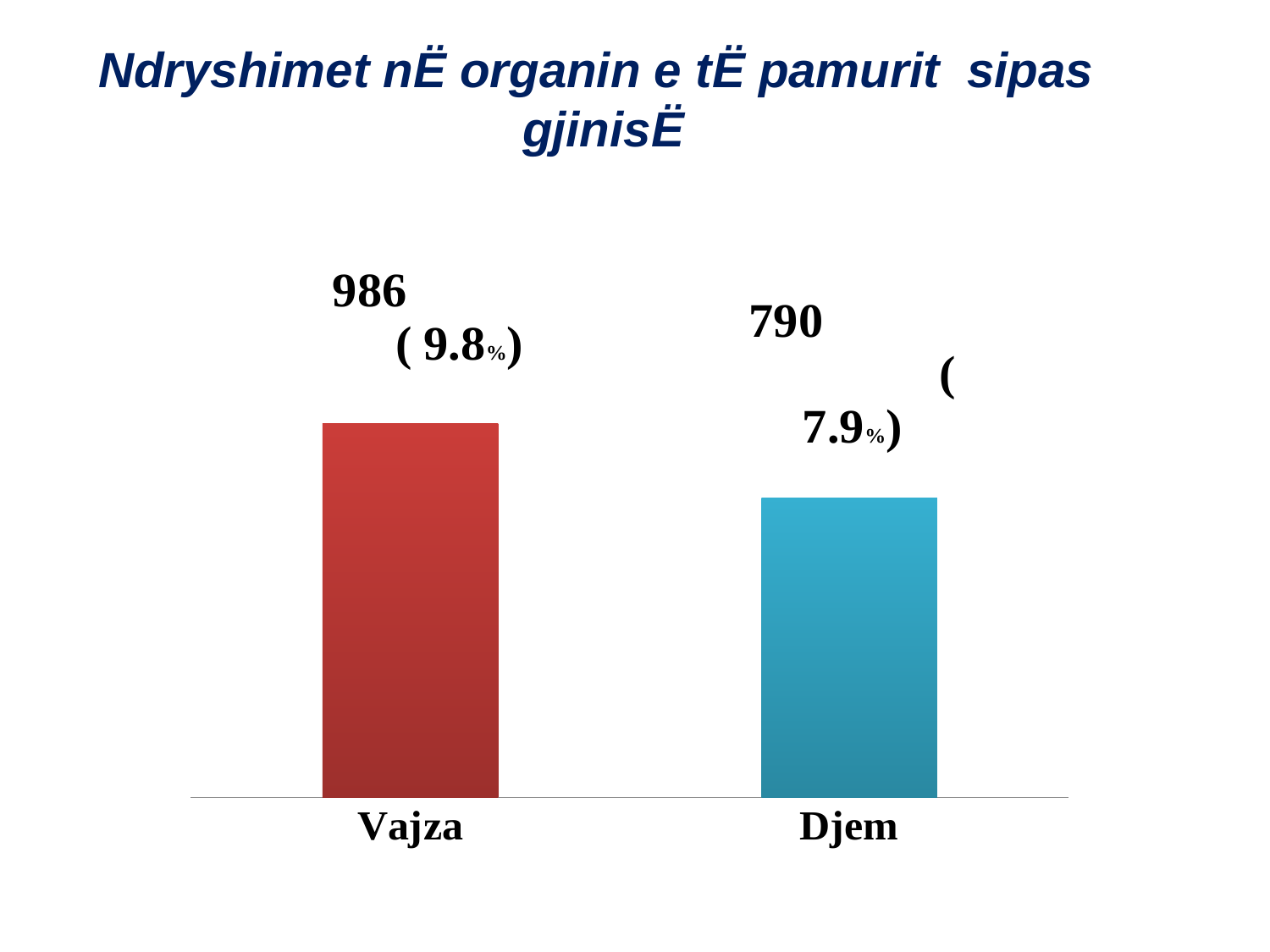

Ndryshimet nË organin e tË pamurit  sipas  gjinisË

### Chart

| Category |  |
|---|---|
| Vajza | 986.0 |
| Djem | 790.0 |